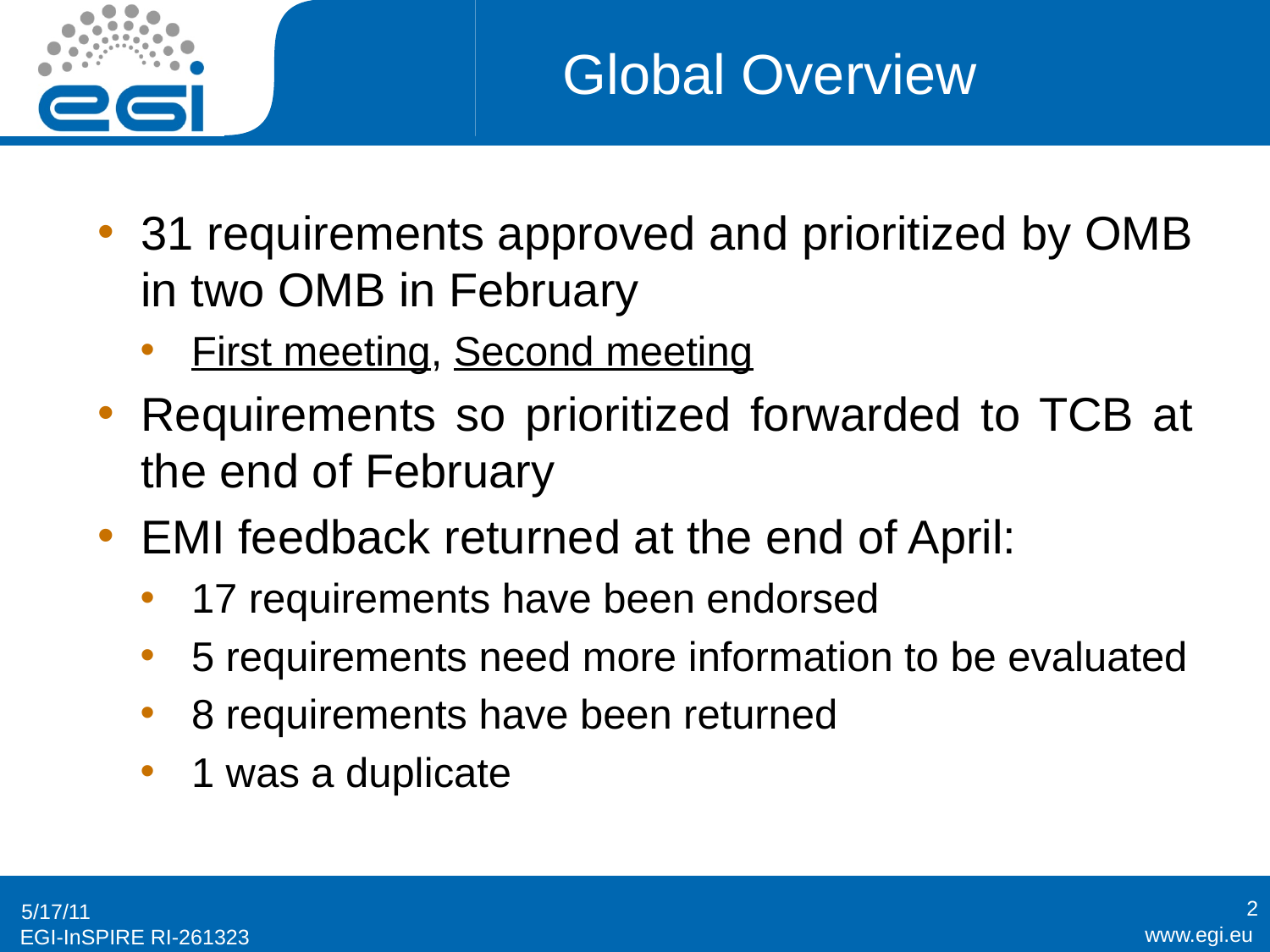

# Global Overview
31 requirements approved and prioritized by OMB in two OMB in February
First meeting, Second meeting
Requirements so prioritized forwarded to TCB at the end of February
EMI feedback returned at the end of April:
17 requirements have been endorsed
5 requirements need more information to be evaluated
8 requirements have been returned
1 was a duplicate

2
5/17/11